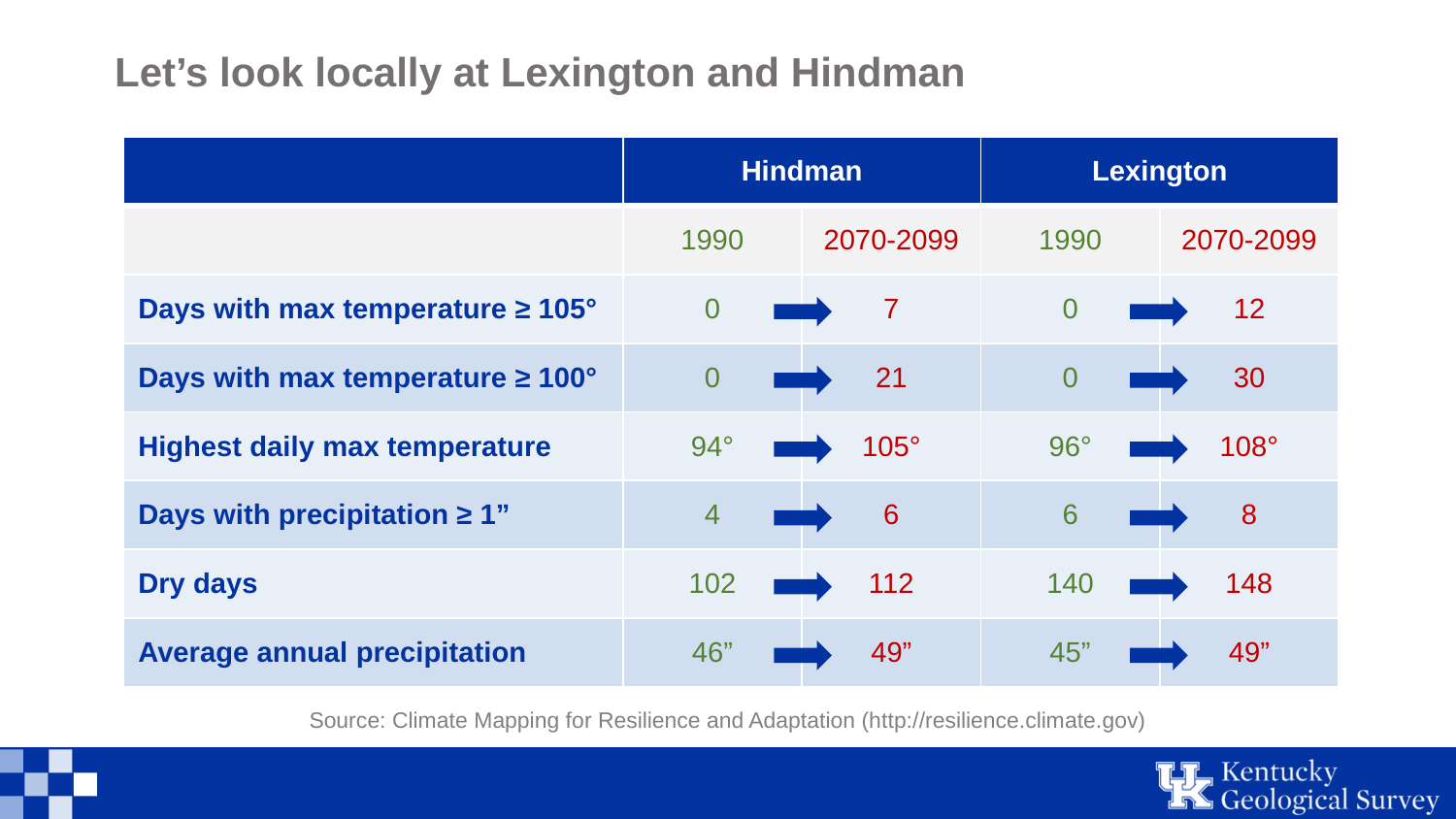

# Let’s look locally at Lexington and Hindman
|  | Hindman |  | Lexington |  |
| --- | --- | --- | --- | --- |
|  | 1990 | 2070-2099 | 1990 | 2070-2099 |
| Days with max temperature ≥ 105° | 0 | 7 | 0 | 12 |
| Days with max temperature ≥ 100° | 0 | 21 | 0 | 30 |
| Highest daily max temperature | 94° | 105° | 96° | 108° |
| Days with precipitation ≥ 1” | 4 | 6 | 6 | 8 |
| Dry days | 102 | 112 | 140 | 148 |
| Average annual precipitation | 46” | 49” | 45” | 49” |

Source: Climate Mapping for Resilience and Adaptation (http://resilience.climate.gov)